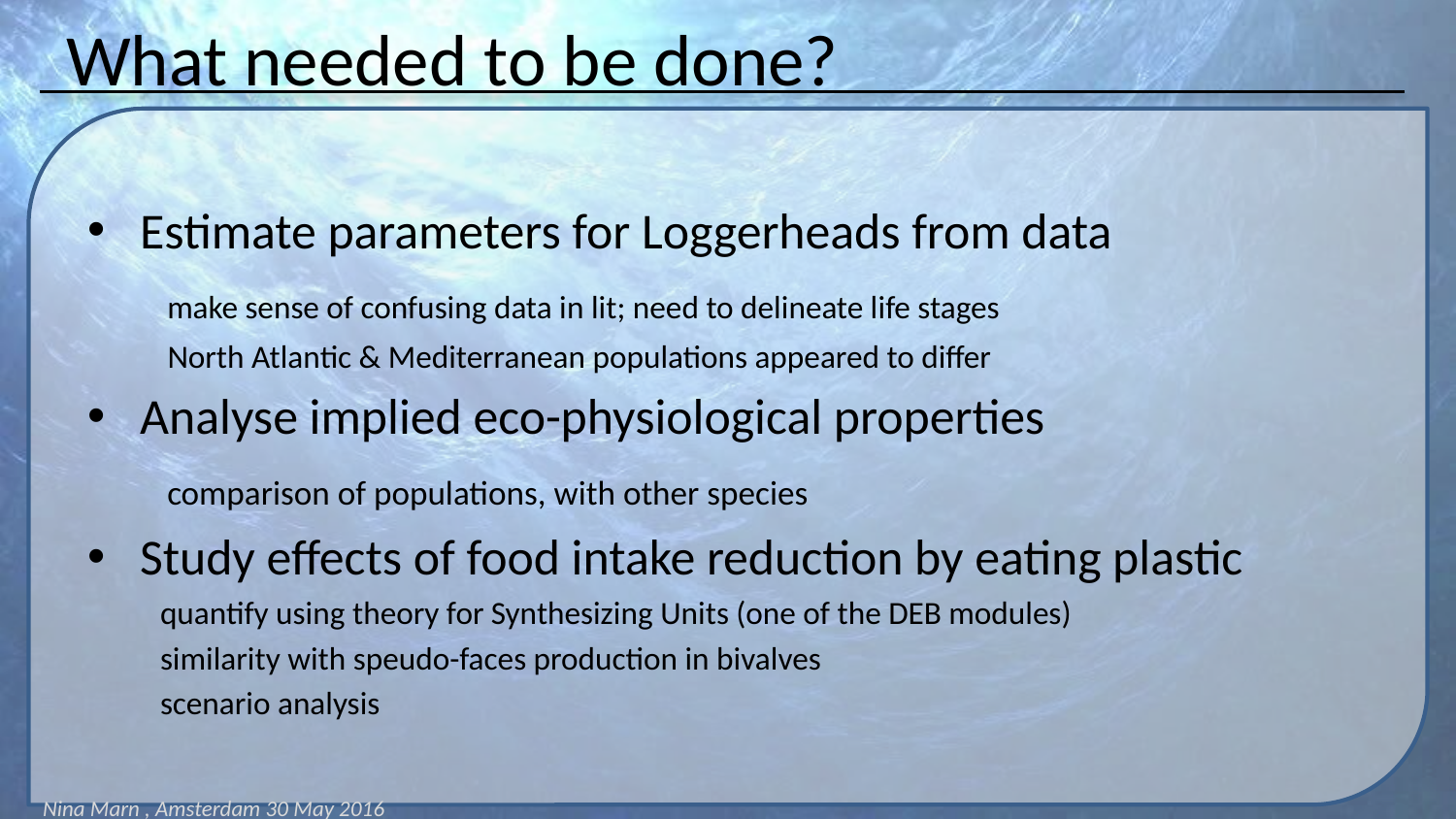

# What needed to be done?
Estimate parameters for Loggerheads from data
       make sense of confusing data in lit; need to delineate life stages
           North Atlantic & Mediterranean populations appeared to differ
Analyse implied eco-physiological properties
       comparison of populations, with other species
Study effects of food intake reduction by eating plastic
          quantify using theory for Synthesizing Units (one of the DEB modules)
          similarity with speudo-faces production in bivalves
          scenario analysis